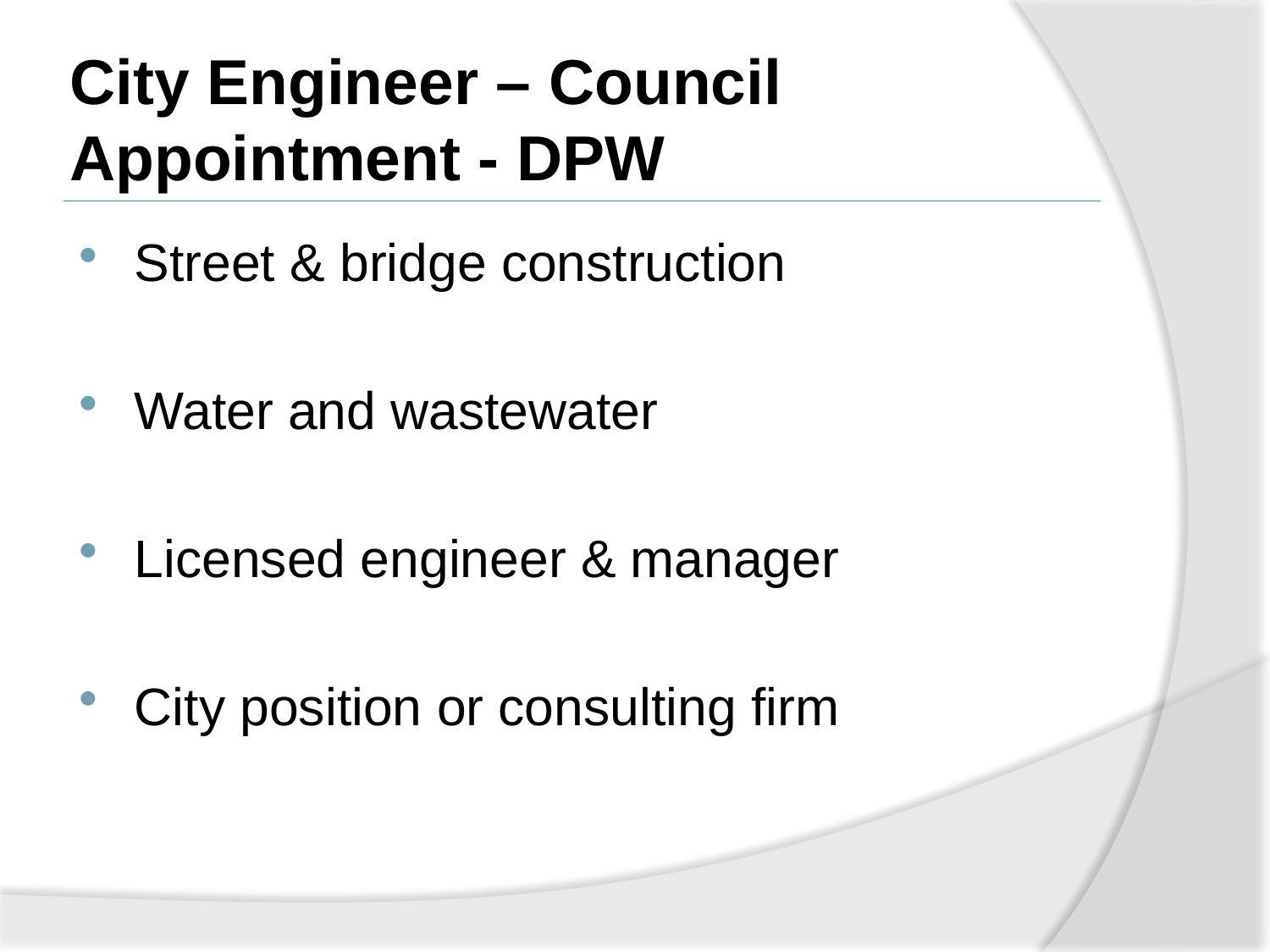

# City Engineer – Council Appointment - DPW
Street & bridge construction

Water and wastewater

Licensed engineer & manager

City position or consulting firm